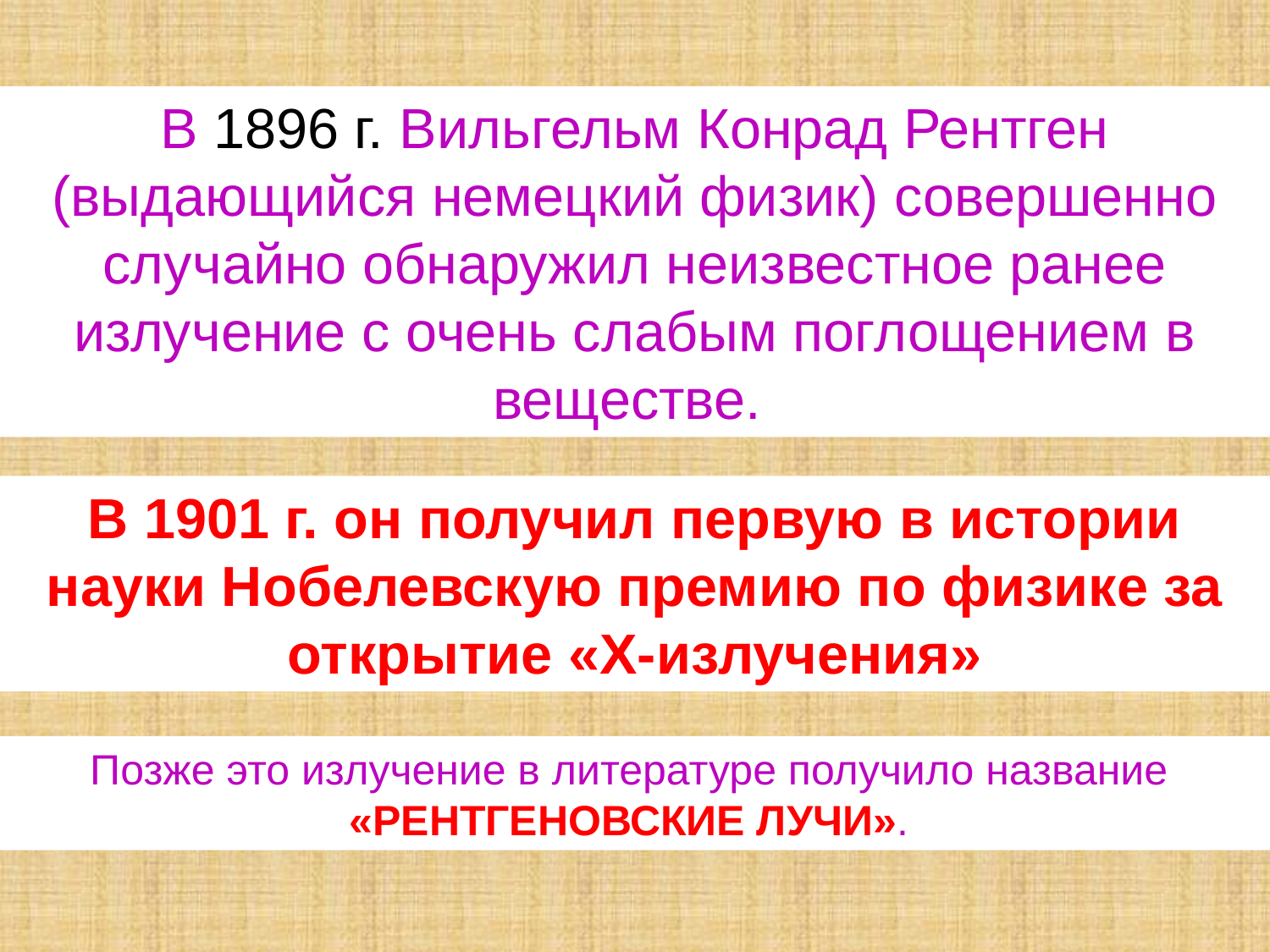

В 1896 г. Вильгельм Конрад Рентген (выдающийся немецкий физик) совершенно случайно обнаружил неизвестное ранее излучение с очень слабым поглощением в веществе.
В 1901 г. он получил первую в истории науки Нобелевскую премию по физике за открытие «X-излучения»
Позже это излучение в литературе получило название
«РЕНТГЕНОВСКИЕ ЛУЧИ».